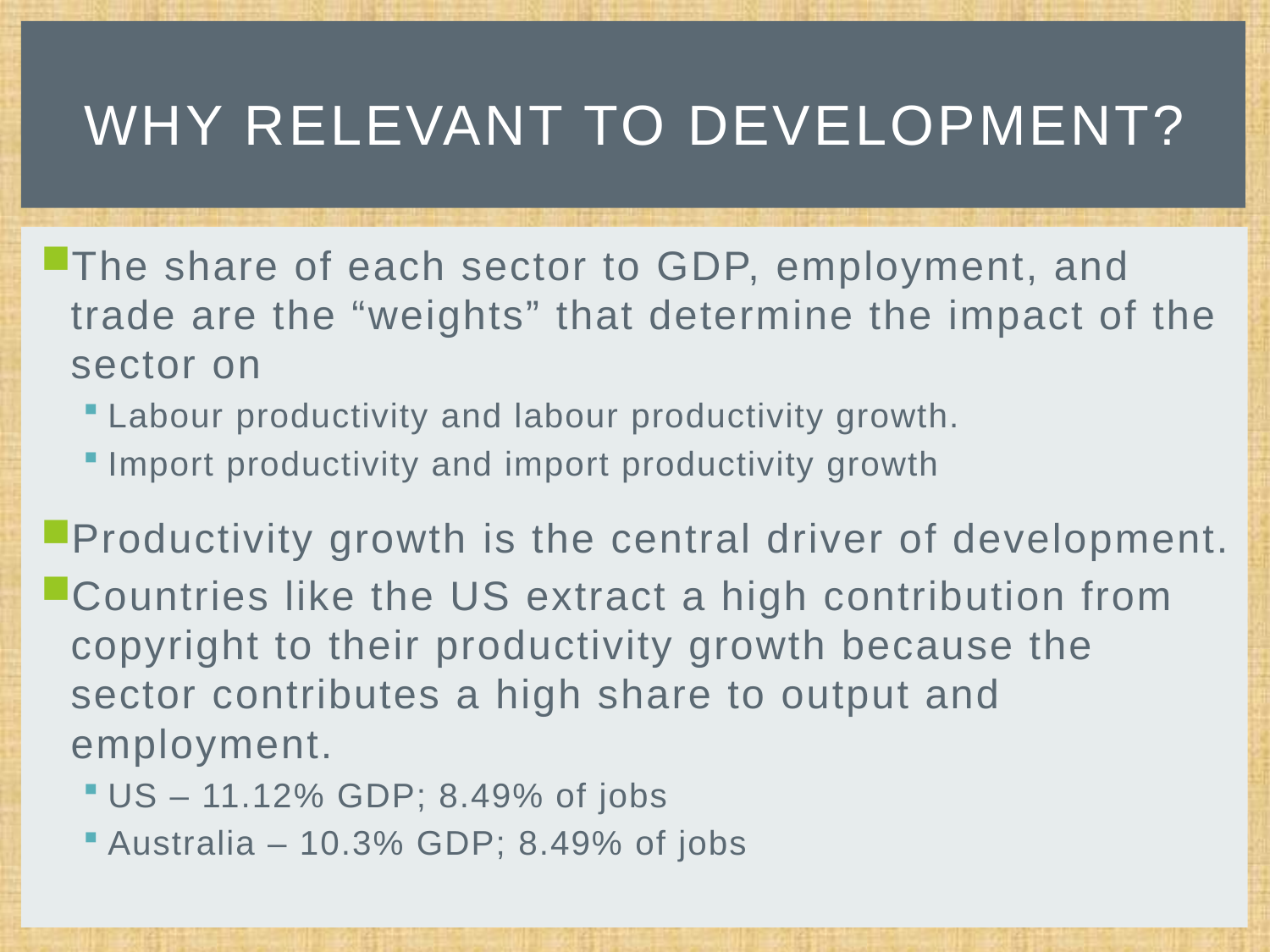

# Why Relevant to Development?
The share of each sector to GDP, employment, and trade are the “weights” that determine the impact of the sector on
Labour productivity and labour productivity growth.
Import productivity and import productivity growth

Productivity growth is the central driver of development.
Countries like the US extract a high contribution from copyright to their productivity growth because the sector contributes a high share to output and employment.
US – 11.12% GDP; 8.49% of jobs
Australia – 10.3% GDP; 8.49% of jobs